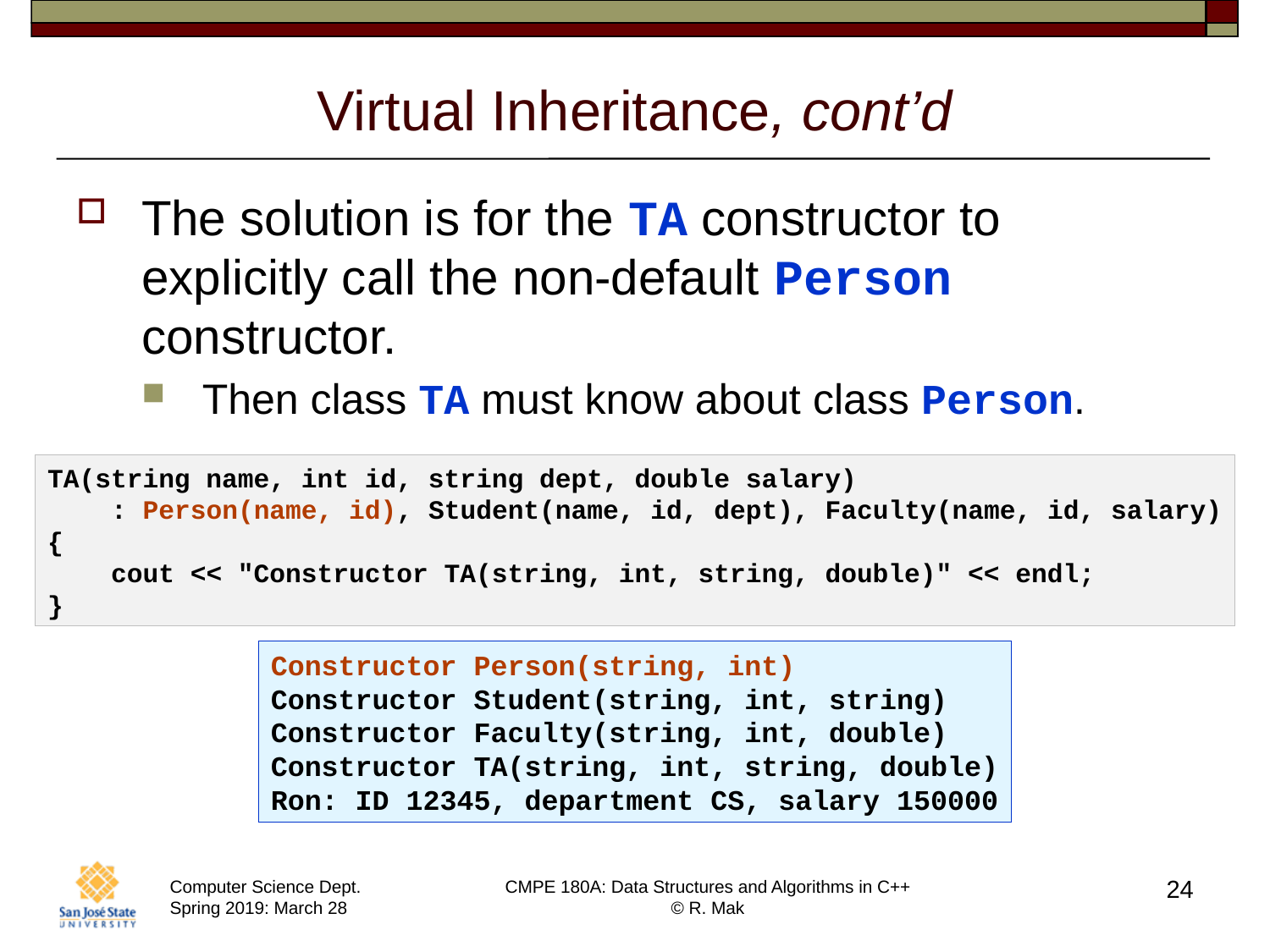

# Virtual Inheritance, cont’d
The solution is for the TA constructor to explicitly call the non-default Person constructor.
Then class TA must know about class Person.
TA(string name, int id, string dept, double salary)
    : Person(name, id), Student(name, id, dept), Faculty(name, id, salary)
{
    cout << "Constructor TA(string, int, string, double)" << endl;
}
Constructor Person(string, int)
Constructor Student(string, int, string)
Constructor Faculty(string, int, double)
Constructor TA(string, int, string, double)
Ron: ID 12345, department CS, salary 150000
24